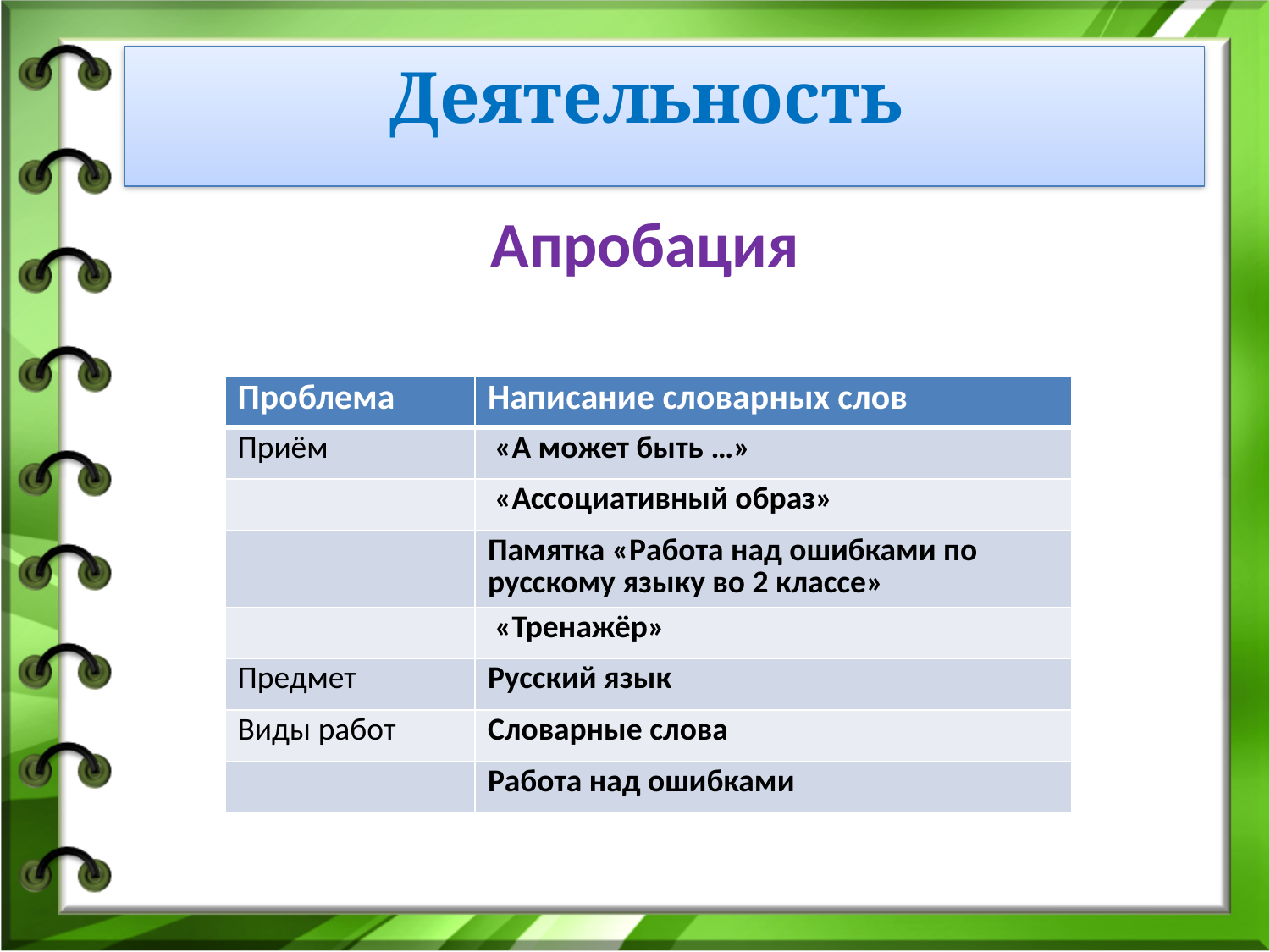

# Деятельность
Апробация
| Проблема | Написание словарных слов |
| --- | --- |
| Приём | «А может быть …» |
|  | «Ассоциативный образ» |
|  | Памятка «Работа над ошибками по русскому языку во 2 классе» |
|  | «Тренажёр» |
| Предмет | Русский язык |
| Виды работ | Словарные слова |
|  | Работа над ошибками |